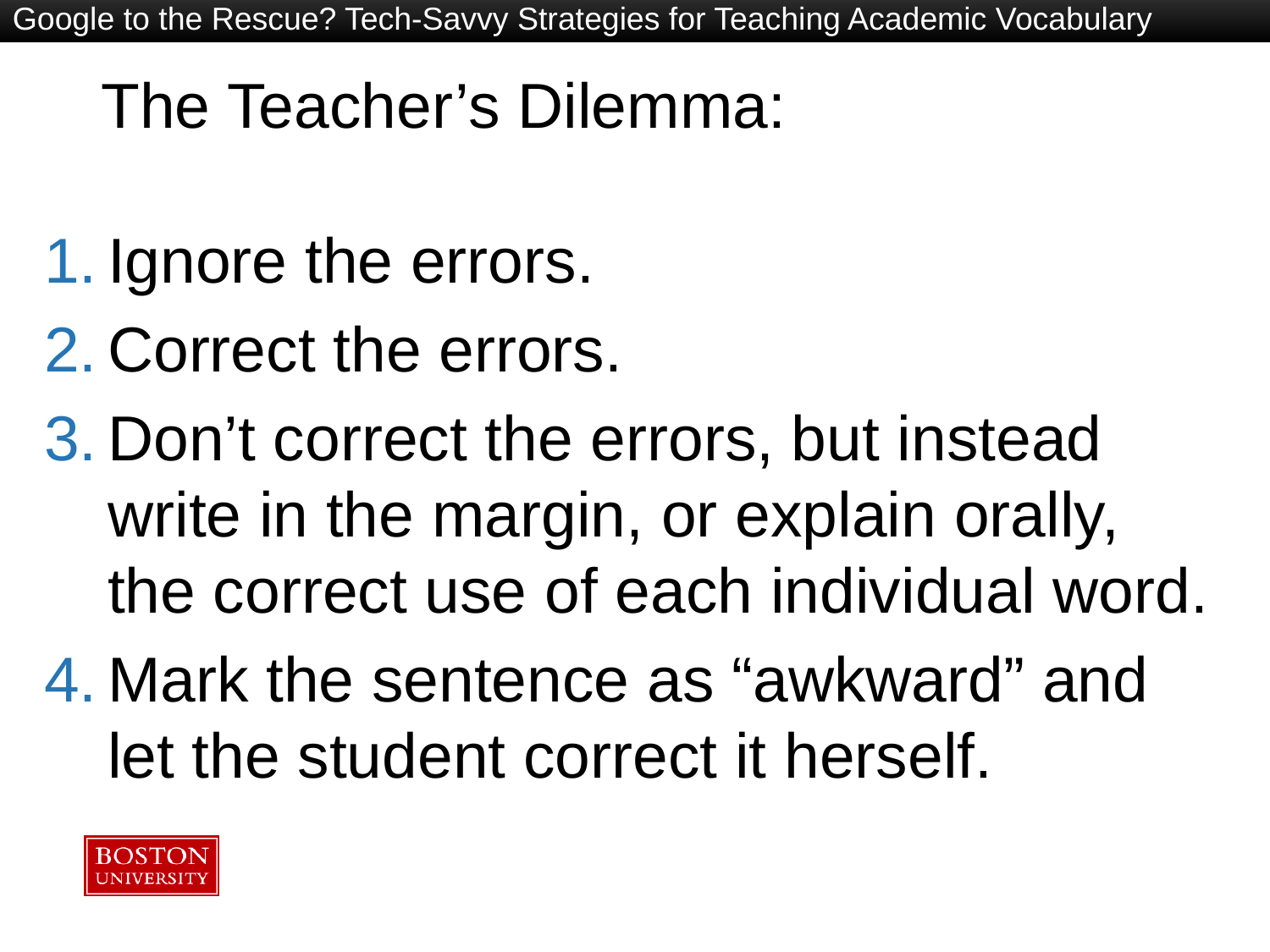

Google to the Rescue? Tech-Savvy Strategies for Teaching Academic Vocabulary
# The Teacher’s Dilemma:
Ignore the errors.
Correct the errors.
Don’t correct the errors, but instead write in the margin, or explain orally, the correct use of each individual word.
Mark the sentence as “awkward” and let the student correct it herself.